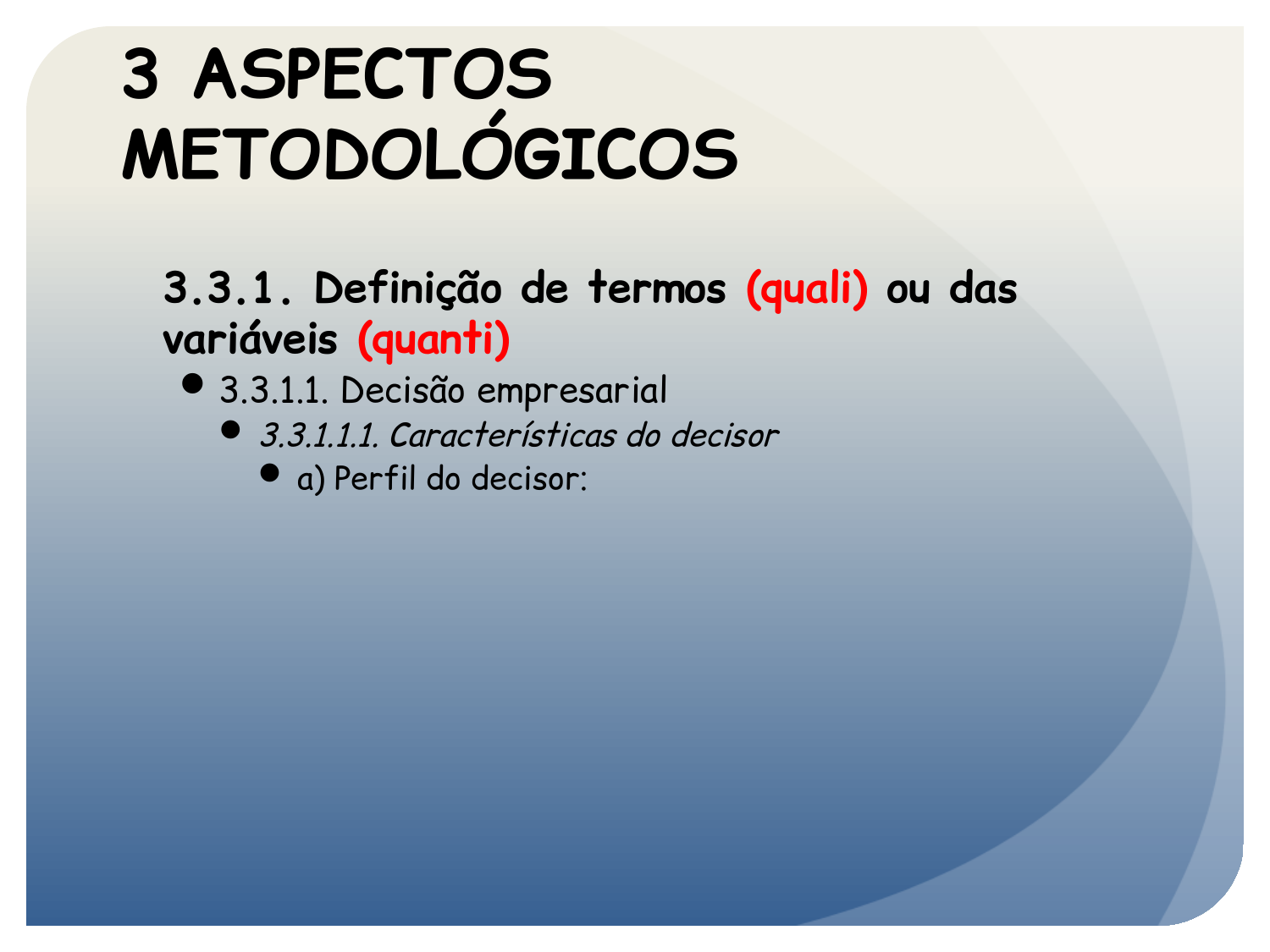

# 3 ASPECTOS METODOLÓGICOS
3.3.1. Definição de termos (quali) ou das variáveis (quanti)
3.3.1.1. Decisão empresarial
3.3.1.1.1. Características do decisor
a) Perfil do decisor: